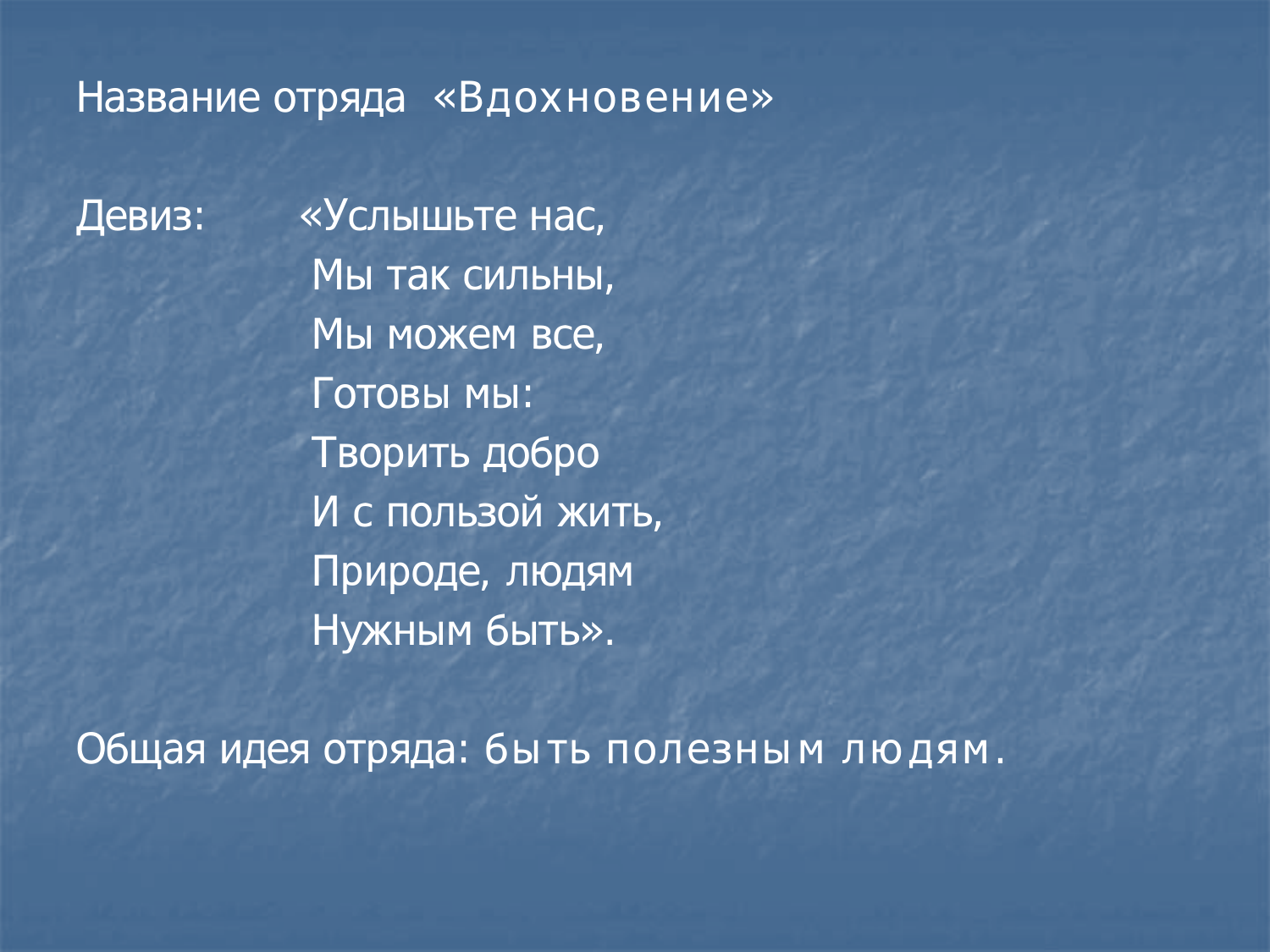

#
Название отряда  «Вдохновение»

Девиз:       «Услышьте нас,
                  Мы так сильны,
                  Мы можем все,
                  Готовы мы:
                  Творить добро
                  И с пользой жить,
                  Природе, людям
                  Нужным быть».

Общая идея отряда: быть полезным людям.